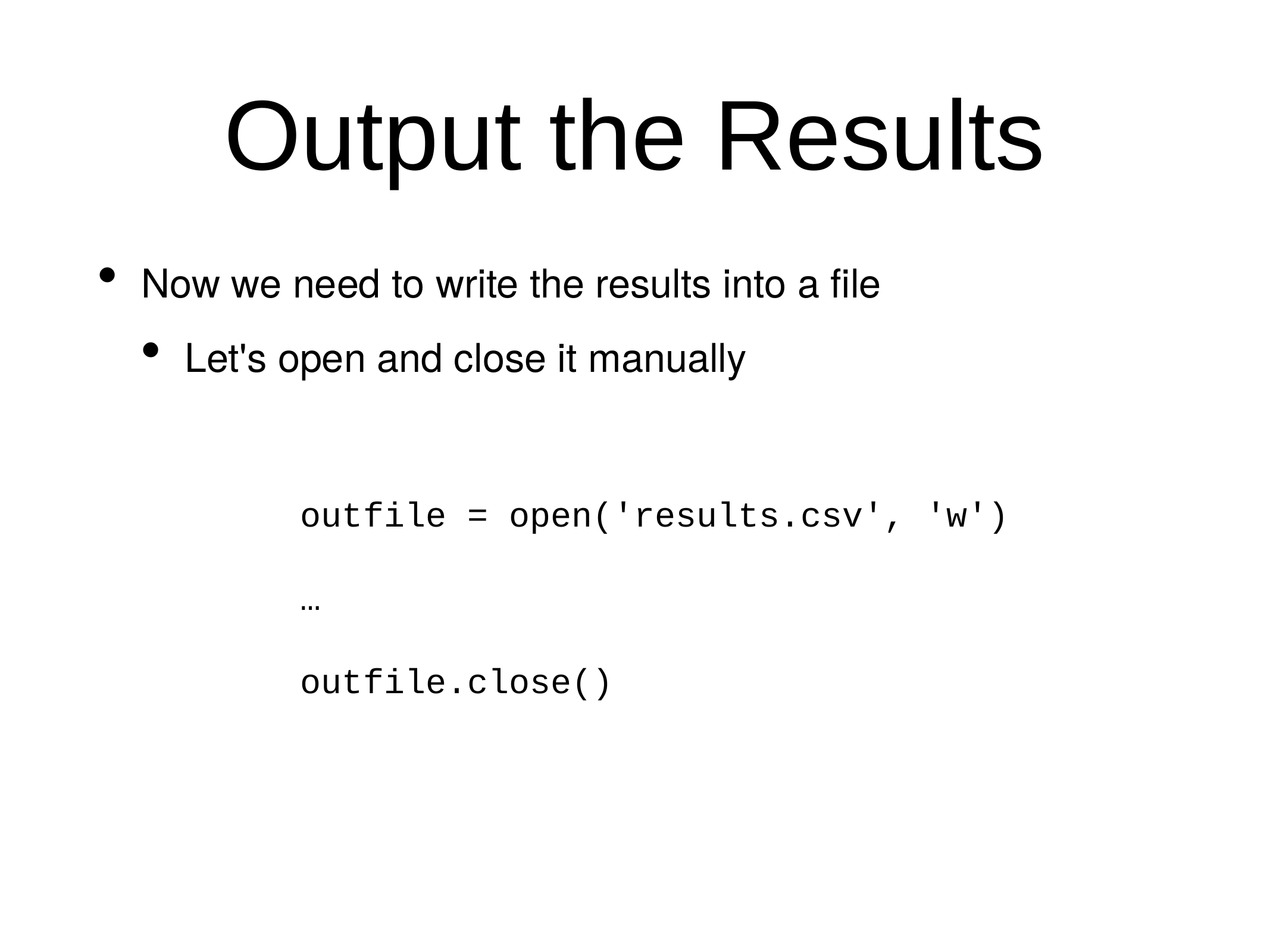

# Output the Results
Now we need to write the results into a file
Let's open and close it manually
outfile = open('results.csv', 'w')

…

outfile.close()